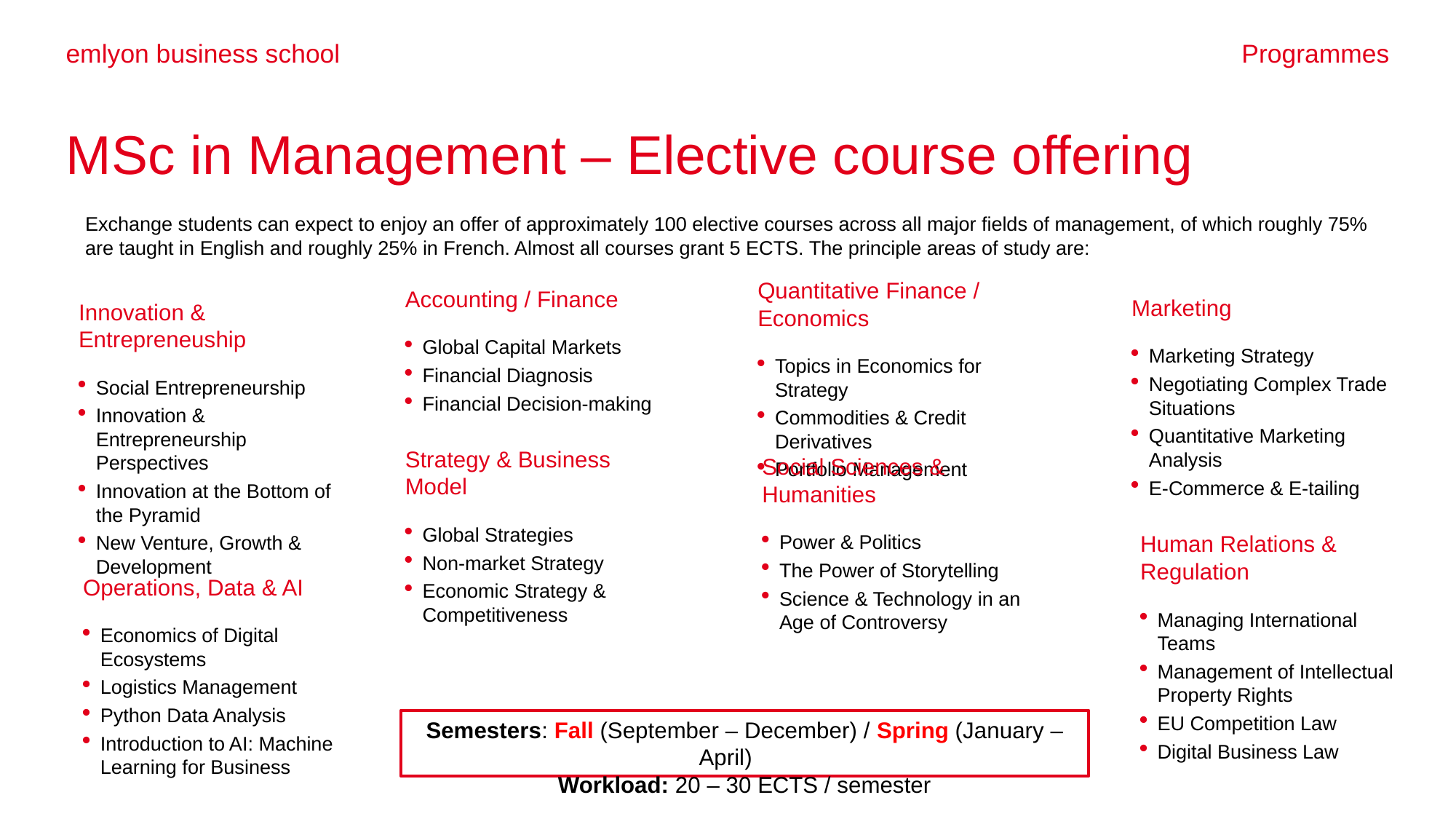

emlyon business school
Programmes
MSc in Management – Elective course offering
Exchange students can expect to enjoy an offer of approximately 100 elective courses across all major fields of management, of which roughly 75% are taught in English and roughly 25% in French. Almost all courses grant 5 ECTS. The principle areas of study are:

Quantitative Finance / Economics
Topics in Economics for Strategy
Commodities & Credit Derivatives
Portfolio Management
Accounting / Finance
Global Capital Markets
Financial Diagnosis
Financial Decision-making

Marketing
Marketing Strategy
Negotiating Complex Trade Situations
Quantitative Marketing Analysis
E-Commerce & E-tailing

Innovation & Entrepreneuship
Social Entrepreneurship
Innovation & Entrepreneurship Perspectives
Innovation at the Bottom of the Pyramid
New Venture, Growth & Development
Strategy & Business Model
Global Strategies
Non-market Strategy
Economic Strategy & Competitiveness

Social Sciences & Humanities
Power & Politics
The Power of Storytelling
Science & Technology in an Age of Controversy
Human Relations & Regulation
Managing International Teams
Management of Intellectual Property Rights
EU Competition Law
Digital Business Law

Operations, Data & AI
Economics of Digital Ecosystems
Logistics Management
Python Data Analysis
Introduction to AI: Machine Learning for Business

Semesters: Fall (September – December) / Spring (January – April)
Workload: 20 – 30 ECTS / semester